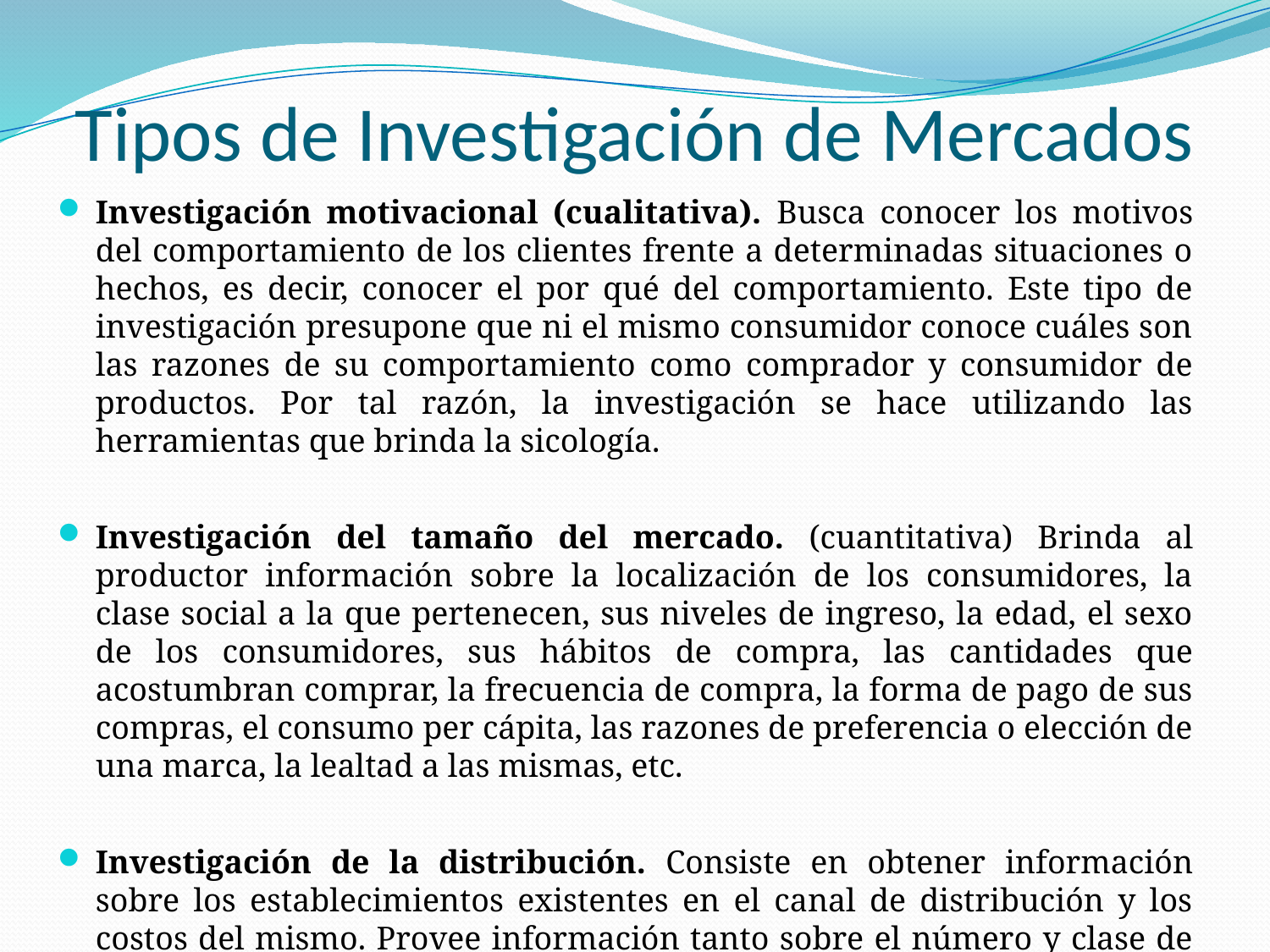

# Tipos de Investigación de Mercados
Investigación motivacional (cualitativa). Busca conocer los motivos del comportamiento de los clientes frente a determinadas situaciones o hechos, es decir, conocer el por qué del comportamiento. Este tipo de investigación presupone que ni el mismo consumidor conoce cuáles son las razones de su comportamiento como comprador y consumidor de productos. Por tal razón, la investigación se hace utilizando las herramientas que brinda la sicología.

Investigación del tamaño del mercado. (cuantitativa) Brinda al productor información sobre la localización de los consumidores, la clase social a la que pertenecen, sus niveles de ingreso, la edad, el sexo de los consumidores, sus hábitos de compra, las cantidades que acostumbran comprar, la frecuencia de compra, la forma de pago de sus compras, el consumo per cápita, las razones de preferencia o elección de una marca, la lealtad a las mismas, etc.

Investigación de la distribución. Consiste en obtener información sobre los establecimientos existentes en el canal de distribución y los costos del mismo. Provee información tanto sobre el número y clase de comerciantes al por mayor y al detalle, como sobre sus ventas y prácticas comerciales.